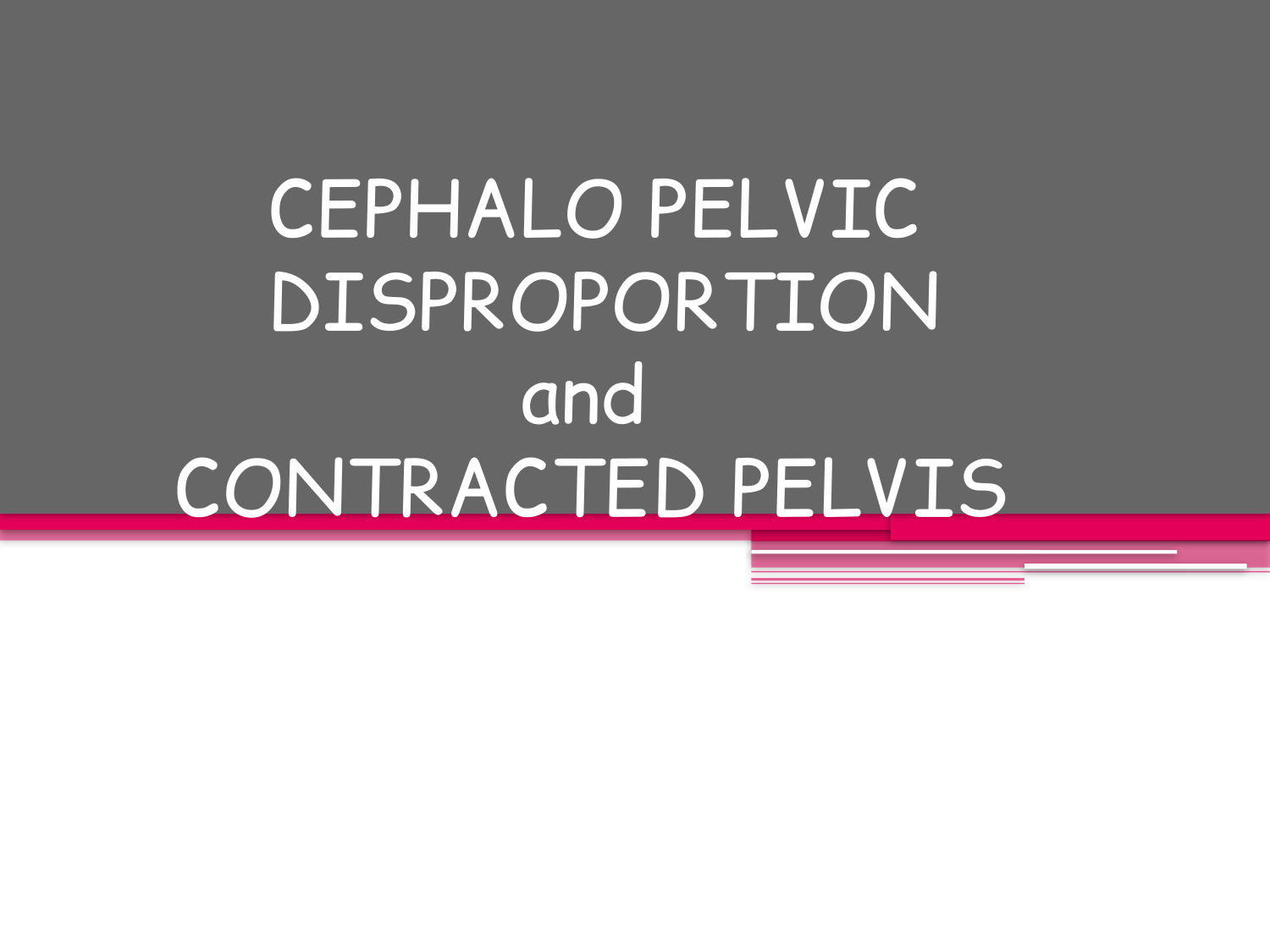

# CEPHALO PELVIC   				DISPROPORTION and CONTRACTED PELVIS